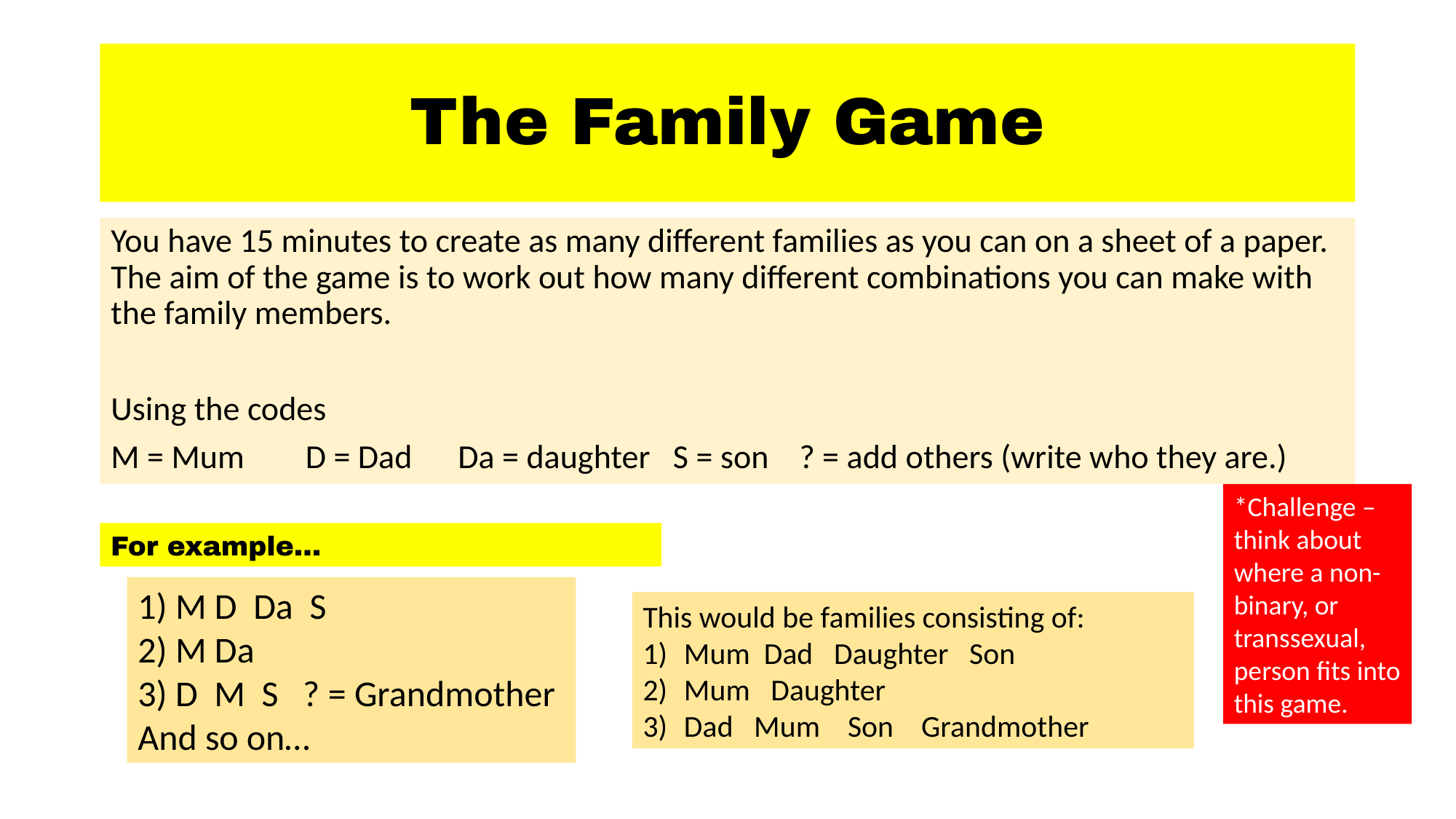

# The Family Game
You have 15 minutes to create as many different families as you can on a sheet of a paper. The aim of the game is to work out how many different combinations you can make with the family members.

Using the codes
M = Mum        D = Dad      Da = daughter   S = son    ? = add others (write who they are.)
*Challenge – think about where a non-binary, or transsexual,  person fits into this game.
For example…
1) M D  Da  S
2) M Da
3) D  M  S   ? = Grandmother
And so on…
This would be families consisting of:
Mum  Dad   Daughter   Son
Mum   Daughter
Dad   Mum    Son    Grandmother